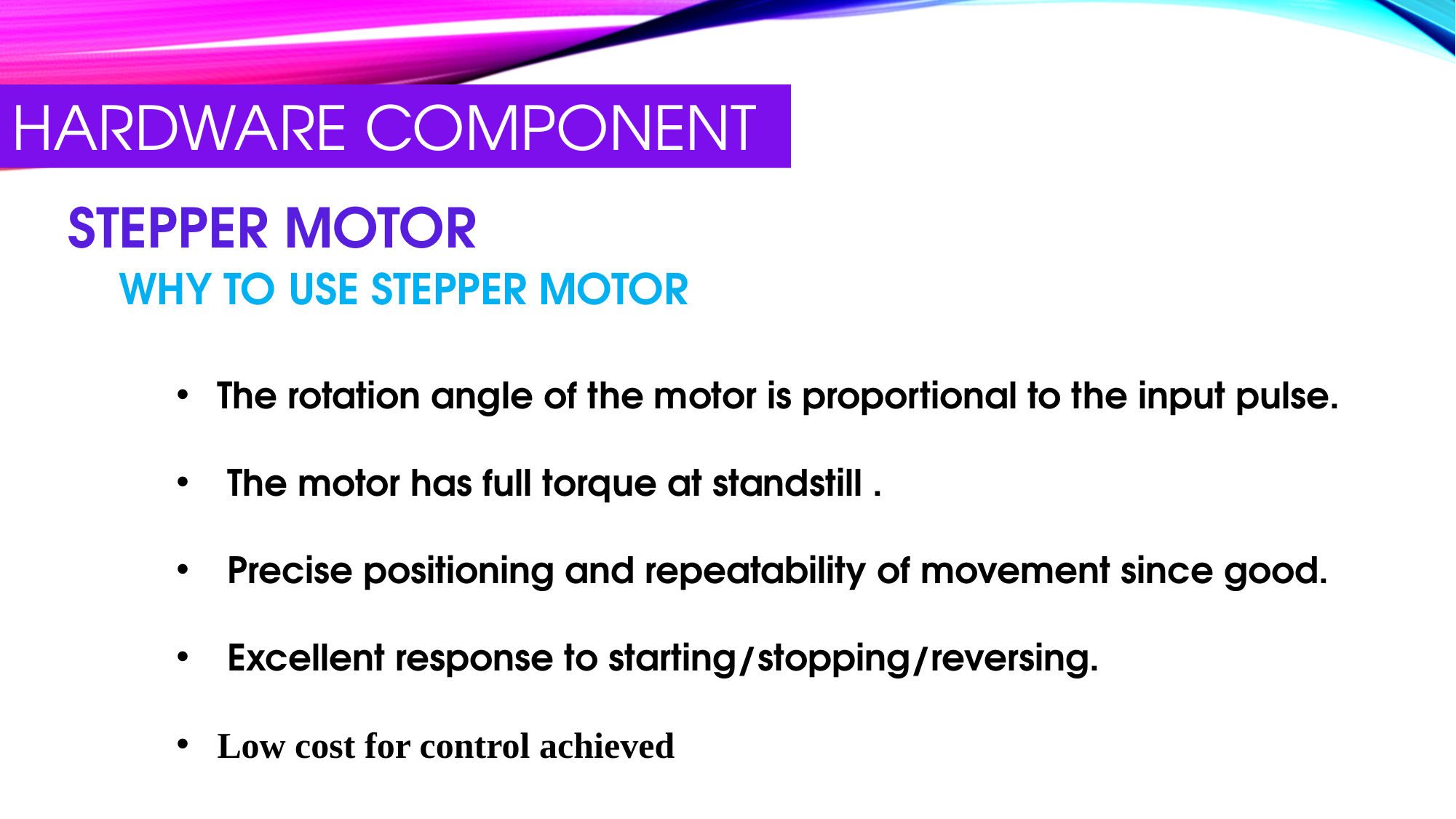

HARDWARE COMPONENT
STEPPER MOTOR
WHY TO USE STEPPER MOTOR
The rotation angle of the motor is proportional to the input pulse.

 The motor has full torque at standstill .

 Precise positioning and repeatability of movement since good.

 Excellent response to starting/stopping/reversing.

Low cost for control achieved